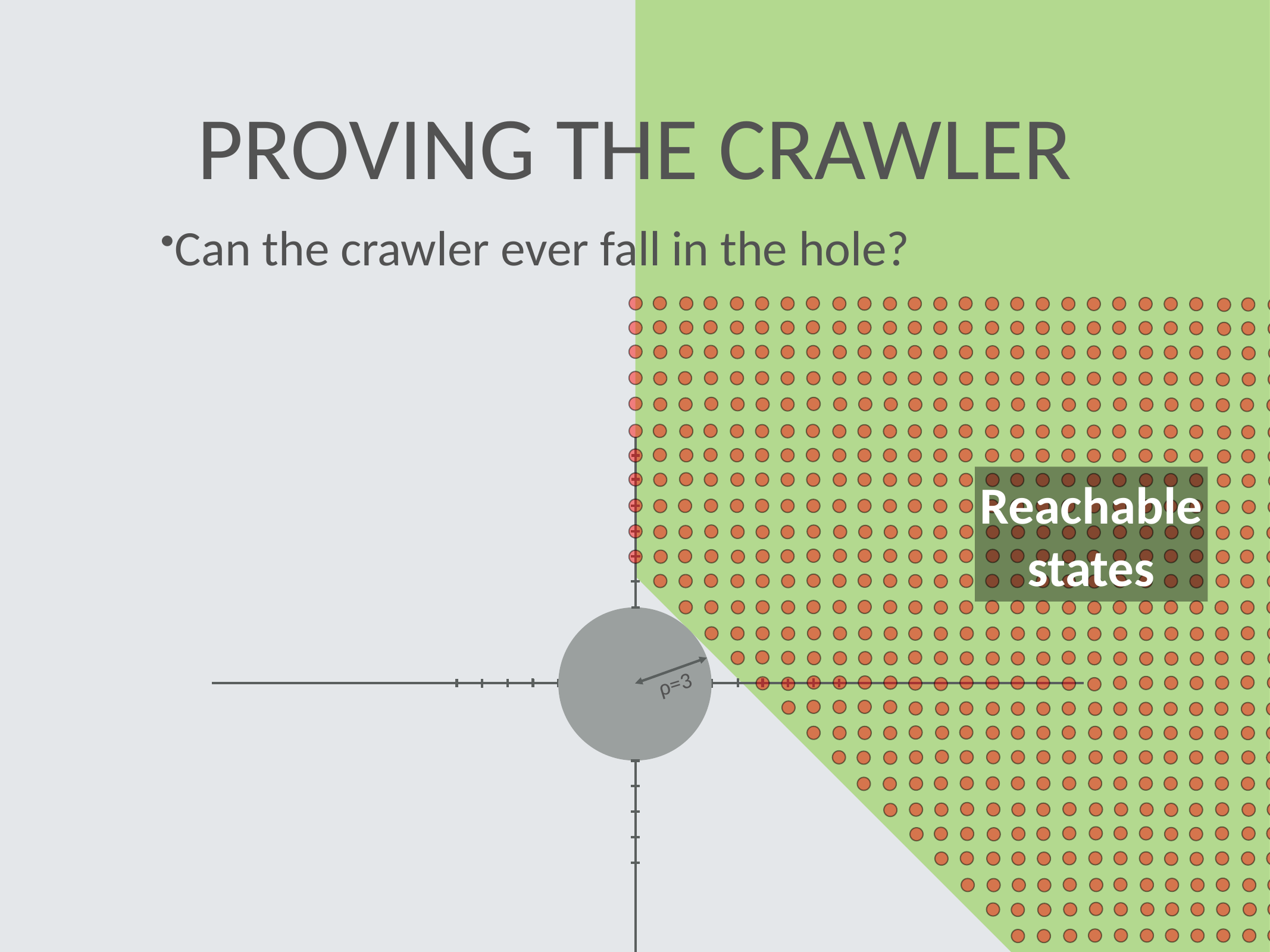

# Proving the Crawler
Can the crawler ever fall in the hole?

Reachable
states

ρ=3